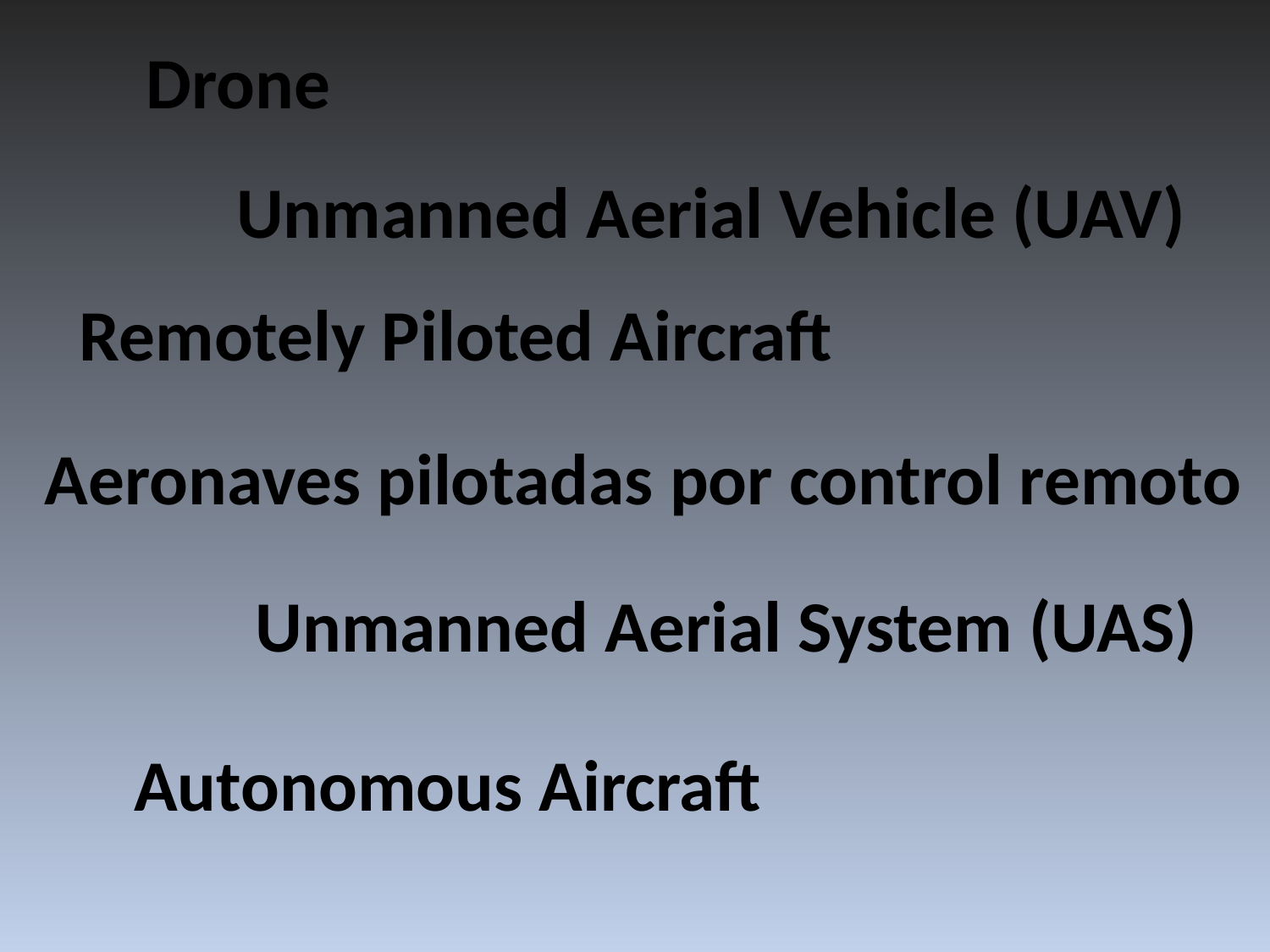

Drone
Unmanned Aerial Vehicle (UAV)
Remotely Piloted Aircraft
Aeronaves pilotadas por control remoto
Unmanned Aerial System (UAS)
Autonomous Aircraft